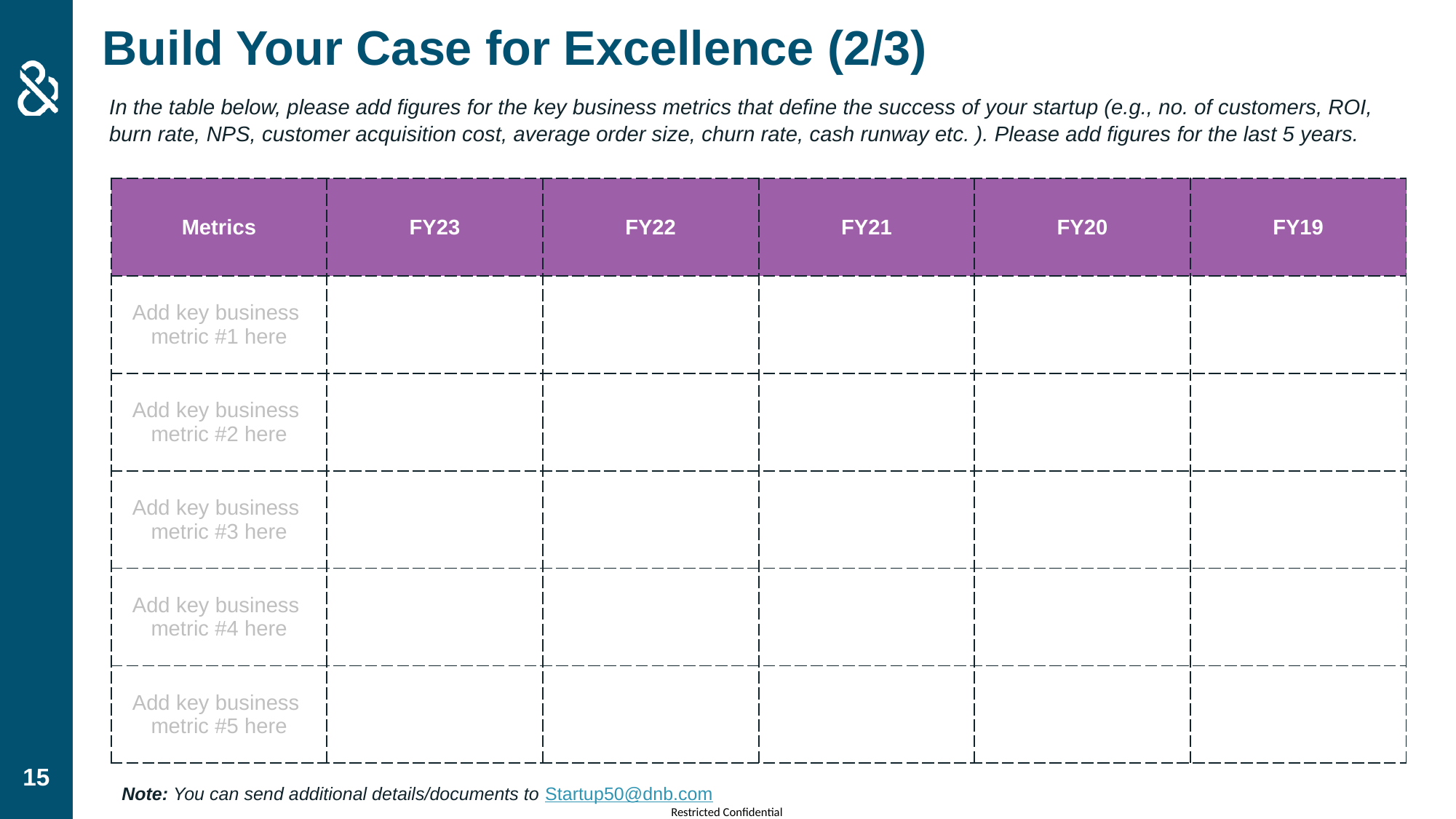

# Build Your Case for Excellence (2/3)
| In the table below, please add figures for the key business metrics that define the success of your startup (e.g., no. of customers, ROI, burn rate, NPS, customer acquisition cost, average order size, churn rate, cash runway etc. ). Please add figures for the last 5 years. |
| --- |
| Metrics | FY23 | FY22 | FY21 | FY20 | FY19 |
| --- | --- | --- | --- | --- | --- |
| Add key business metric #1 here |  |  |  |  |  |
| Add key business metric #2 here |  |  |  |  |  |
| Add key business metric #3 here |  |  |  |  |  |
| Add key business metric #4 here |  |  |  |  |  |
| Add key business metric #5 here |  |  |  |  |  |
Note: You can send additional details/documents to Startup50@dnb.com